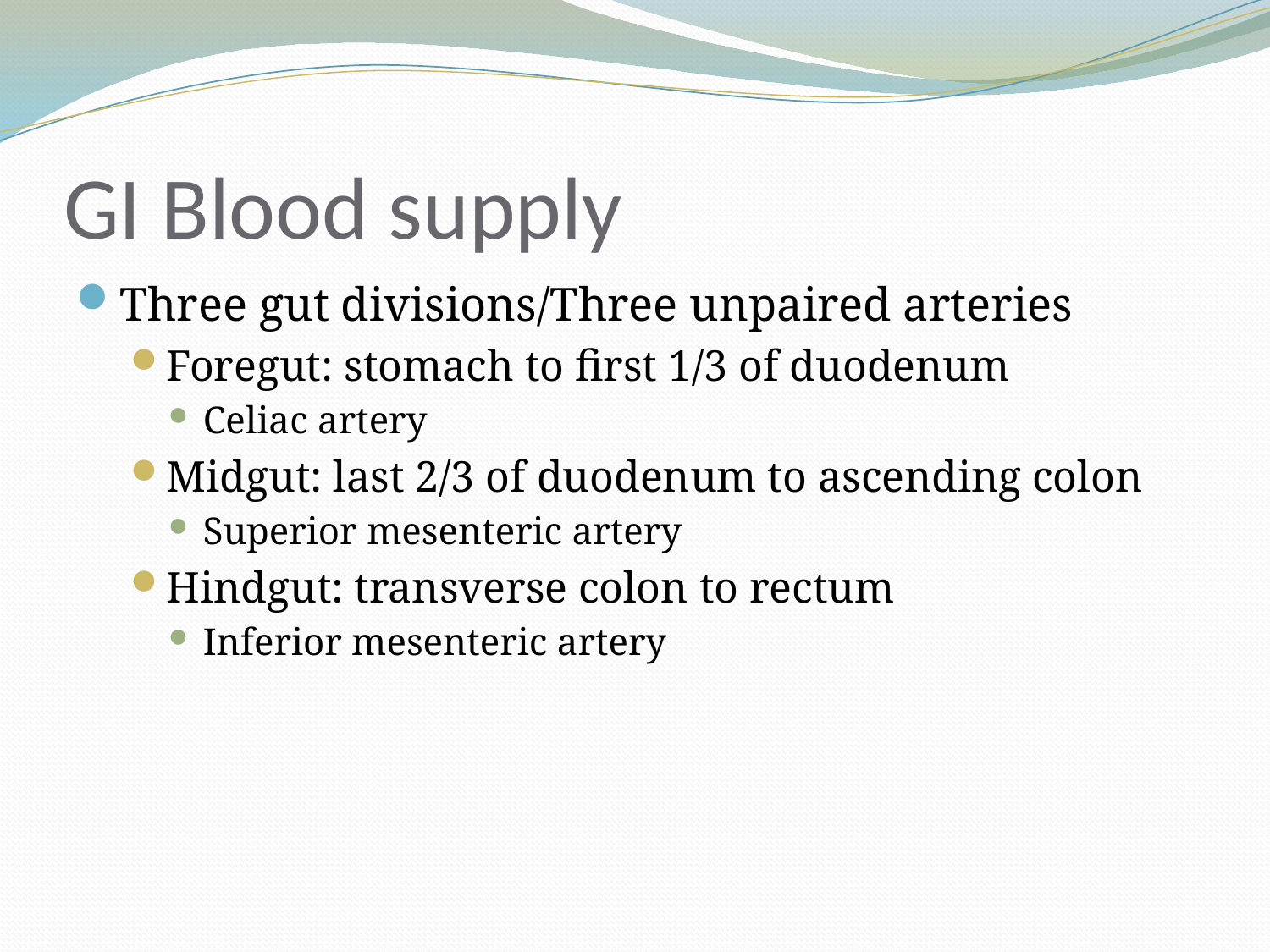

# GI Blood supply
Three gut divisions/Three unpaired arteries
Foregut: stomach to first 1/3 of duodenum
Celiac artery
Midgut: last 2/3 of duodenum to ascending colon
Superior mesenteric artery
Hindgut: transverse colon to rectum
Inferior mesenteric artery